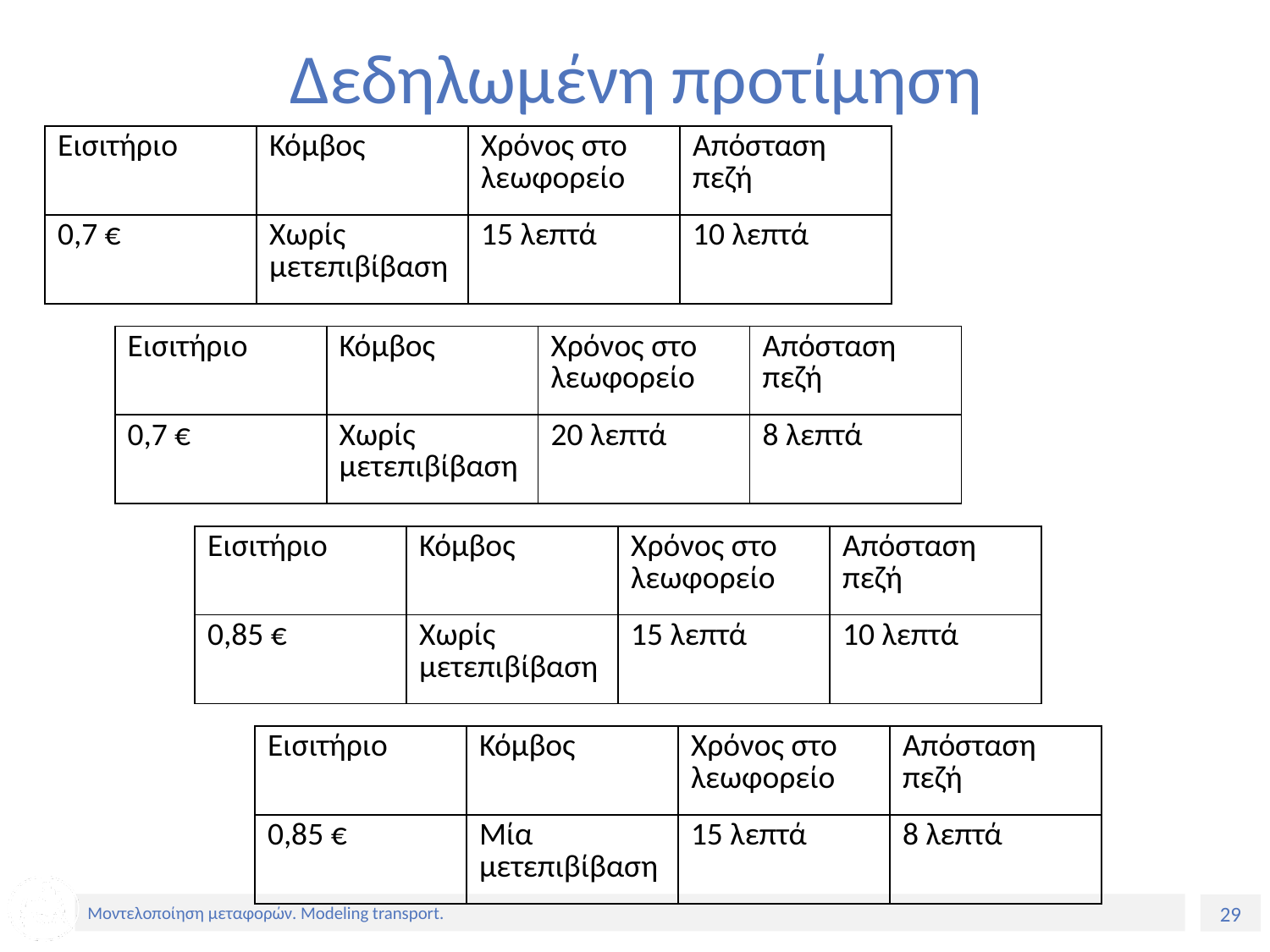

# Δεδηλωμένη προτίμηση
| Εισιτήριο | Κόμβος | Χρόνος στο λεωφορείο | Απόσταση πεζή |
| --- | --- | --- | --- |
| 0,7 € | Χωρίς μετεπιβίβαση | 15 λεπτά | 10 λεπτά |
| Εισιτήριο | Κόμβος | Χρόνος στο λεωφορείο | Απόσταση πεζή |
| --- | --- | --- | --- |
| 0,7 € | Χωρίς μετεπιβίβαση | 20 λεπτά | 8 λεπτά |
| Εισιτήριο | Κόμβος | Χρόνος στο λεωφορείο | Απόσταση πεζή |
| --- | --- | --- | --- |
| 0,85 € | Χωρίς μετεπιβίβαση | 15 λεπτά | 10 λεπτά |
| Εισιτήριο | Κόμβος | Χρόνος στο λεωφορείο | Απόσταση πεζή |
| --- | --- | --- | --- |
| 0,85 € | Μία μετεπιβίβαση | 15 λεπτά | 8 λεπτά |